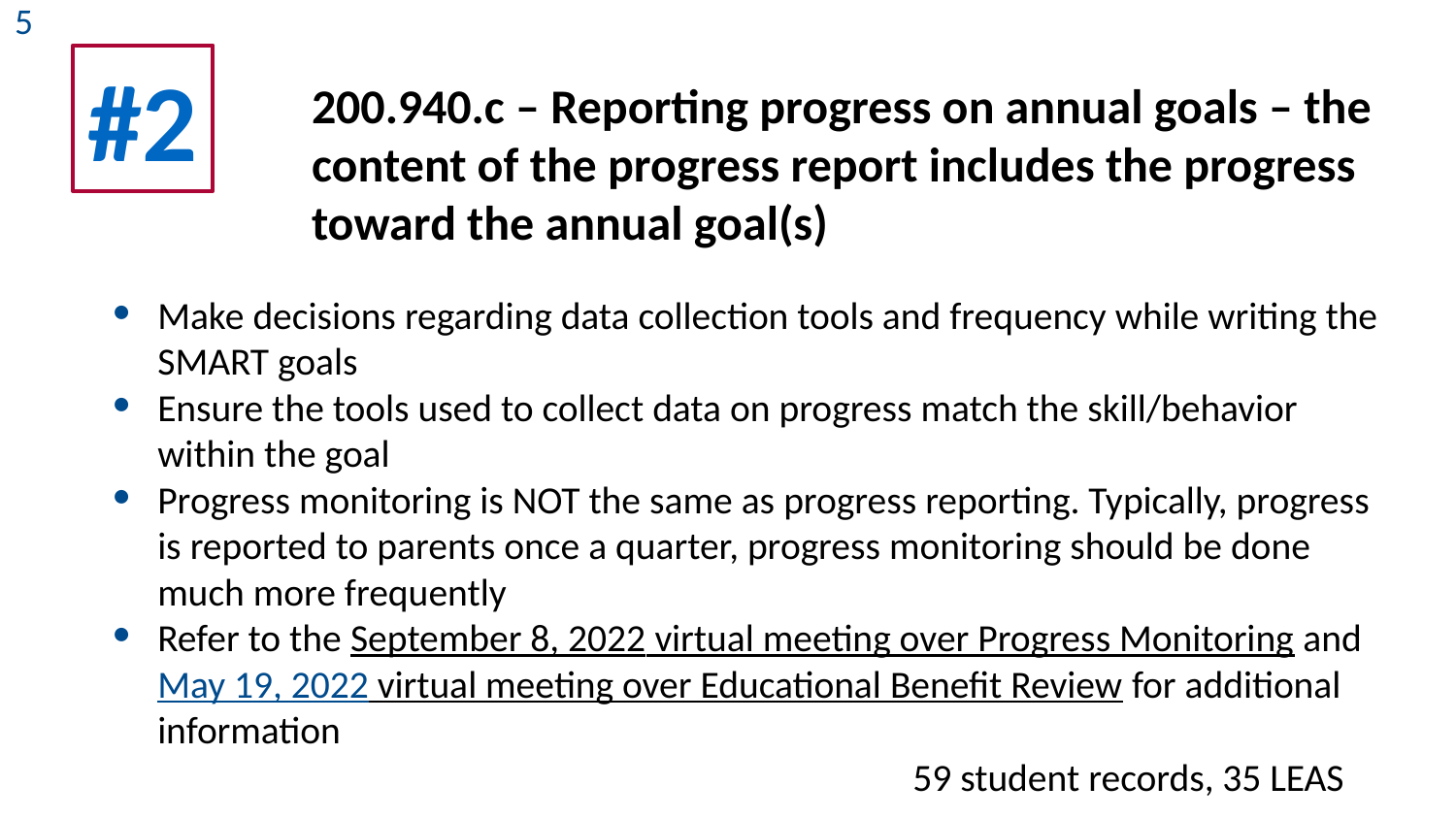

5
#2
200.940.c – Reporting progress on annual goals – the content of the progress report includes the progress toward the annual goal(s)
Make decisions regarding data collection tools and frequency while writing the SMART goals
Ensure the tools used to collect data on progress match the skill/behavior within the goal
Progress monitoring is NOT the same as progress reporting. Typically, progress is reported to parents once a quarter, progress monitoring should be done much more frequently
Refer to the September 8, 2022 virtual meeting over Progress Monitoring and May 19, 2022 virtual meeting over Educational Benefit Review for additional information
59 student records, 35 LEAS